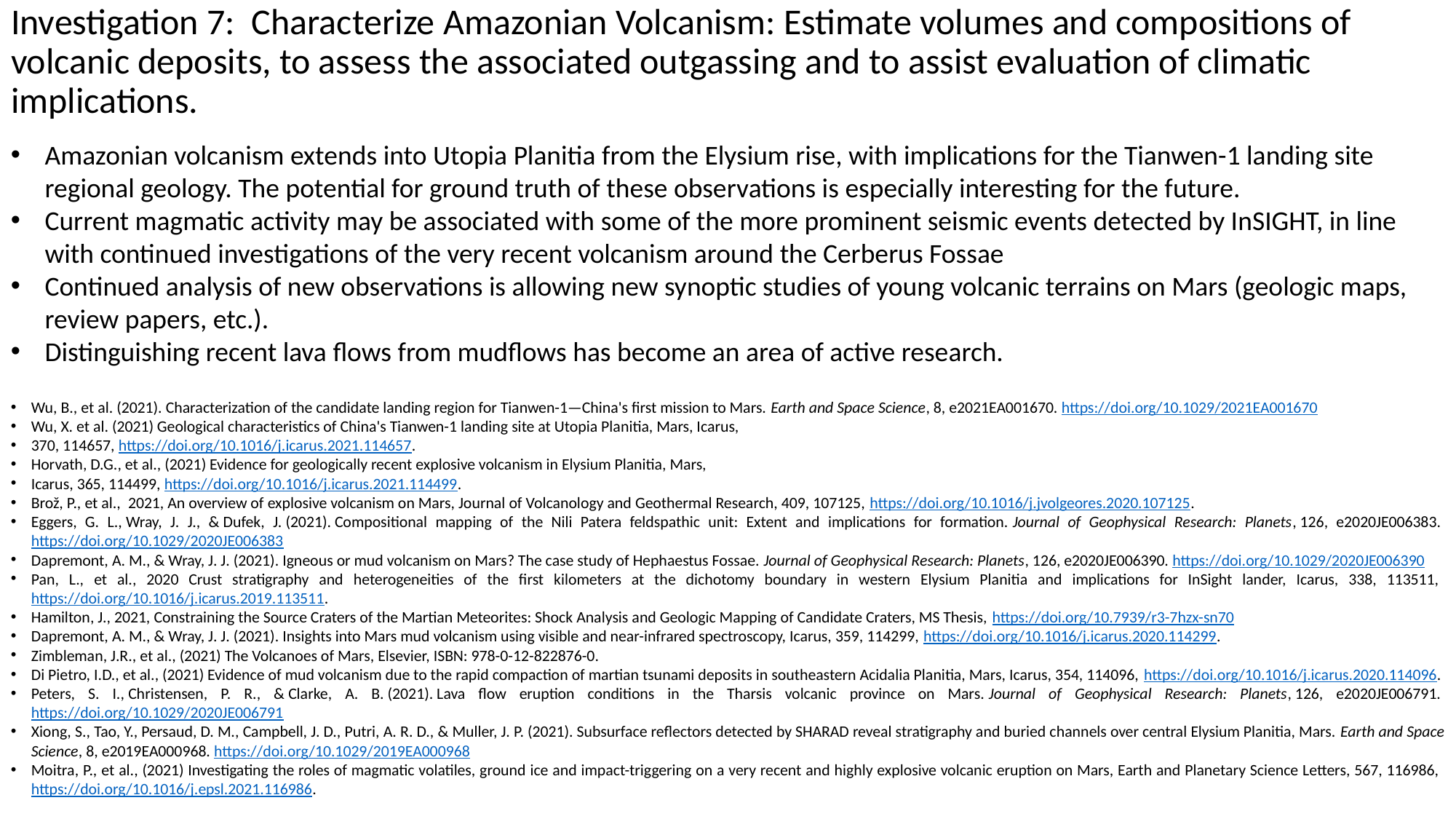

# Investigation 7:  Characterize Amazonian Volcanism: Estimate volumes and compositions of volcanic deposits, to assess the associated outgassing and to assist evaluation of climatic implications.
Amazonian volcanism extends into Utopia Planitia from the Elysium rise, with implications for the Tianwen-1 landing site regional geology. The potential for ground truth of these observations is especially interesting for the future.
Current magmatic activity may be associated with some of the more prominent seismic events detected by InSIGHT, in line with continued investigations of the very recent volcanism around the Cerberus Fossae
Continued analysis of new observations is allowing new synoptic studies of young volcanic terrains on Mars (geologic maps, review papers, etc.).
Distinguishing recent lava flows from mudflows has become an area of active research.
Wu, B., et al. (2021). Characterization of the candidate landing region for Tianwen-1—China's first mission to Mars. Earth and Space Science, 8, e2021EA001670. https://doi.org/10.1029/2021EA001670
Wu, X. et al. (2021) Geological characteristics of China's Tianwen-1 landing site at Utopia Planitia, Mars, Icarus,
370, 114657, https://doi.org/10.1016/j.icarus.2021.114657.
Horvath, D.G., et al., (2021) Evidence for geologically recent explosive volcanism in Elysium Planitia, Mars,
Icarus, 365, 114499, https://doi.org/10.1016/j.icarus.2021.114499.
Brož, P., et al.,  2021, An overview of explosive volcanism on Mars, Journal of Volcanology and Geothermal Research, 409, 107125, https://doi.org/10.1016/j.jvolgeores.2020.107125.
Eggers, G. L., Wray, J. J., & Dufek, J. (2021). Compositional mapping of the Nili Patera feldspathic unit: Extent and implications for formation. Journal of Geophysical Research: Planets, 126, e2020JE006383. https://doi.org/10.1029/2020JE006383
Dapremont, A. M., & Wray, J. J. (2021). Igneous or mud volcanism on Mars? The case study of Hephaestus Fossae. Journal of Geophysical Research: Planets, 126, e2020JE006390. https://doi.org/10.1029/2020JE006390
Pan, L., et al., 2020 Crust stratigraphy and heterogeneities of the first kilometers at the dichotomy boundary in western Elysium Planitia and implications for InSight lander, Icarus, 338, 113511, https://doi.org/10.1016/j.icarus.2019.113511.
Hamilton, J., 2021, Constraining the Source Craters of the Martian Meteorites: Shock Analysis and Geologic Mapping of Candidate Craters, MS Thesis, https://doi.org/10.7939/r3-7hzx-sn70
Dapremont, A. M., & Wray, J. J. (2021). Insights into Mars mud volcanism using visible and near-infrared spectroscopy, Icarus, 359, 114299, https://doi.org/10.1016/j.icarus.2020.114299.
Zimbleman, J.R., et al., (2021) The Volcanoes of Mars, Elsevier, ISBN: 978-0-12-822876-0.
Di Pietro, I.D., et al., (2021) Evidence of mud volcanism due to the rapid compaction of martian tsunami deposits in southeastern Acidalia Planitia, Mars, Icarus, 354, 114096, https://doi.org/10.1016/j.icarus.2020.114096.
Peters, S. I., Christensen, P. R., & Clarke, A. B. (2021). Lava flow eruption conditions in the Tharsis volcanic province on Mars. Journal of Geophysical Research: Planets, 126, e2020JE006791. https://doi.org/10.1029/2020JE006791
Xiong, S., Tao, Y., Persaud, D. M., Campbell, J. D., Putri, A. R. D., & Muller, J. P. (2021). Subsurface reflectors detected by SHARAD reveal stratigraphy and buried channels over central Elysium Planitia, Mars. Earth and Space Science, 8, e2019EA000968. https://doi.org/10.1029/2019EA000968
Moitra, P., et al., (2021) Investigating the roles of magmatic volatiles, ground ice and impact-triggering on a very recent and highly explosive volcanic eruption on Mars, Earth and Planetary Science Letters, 567, 116986, https://doi.org/10.1016/j.epsl.2021.116986.